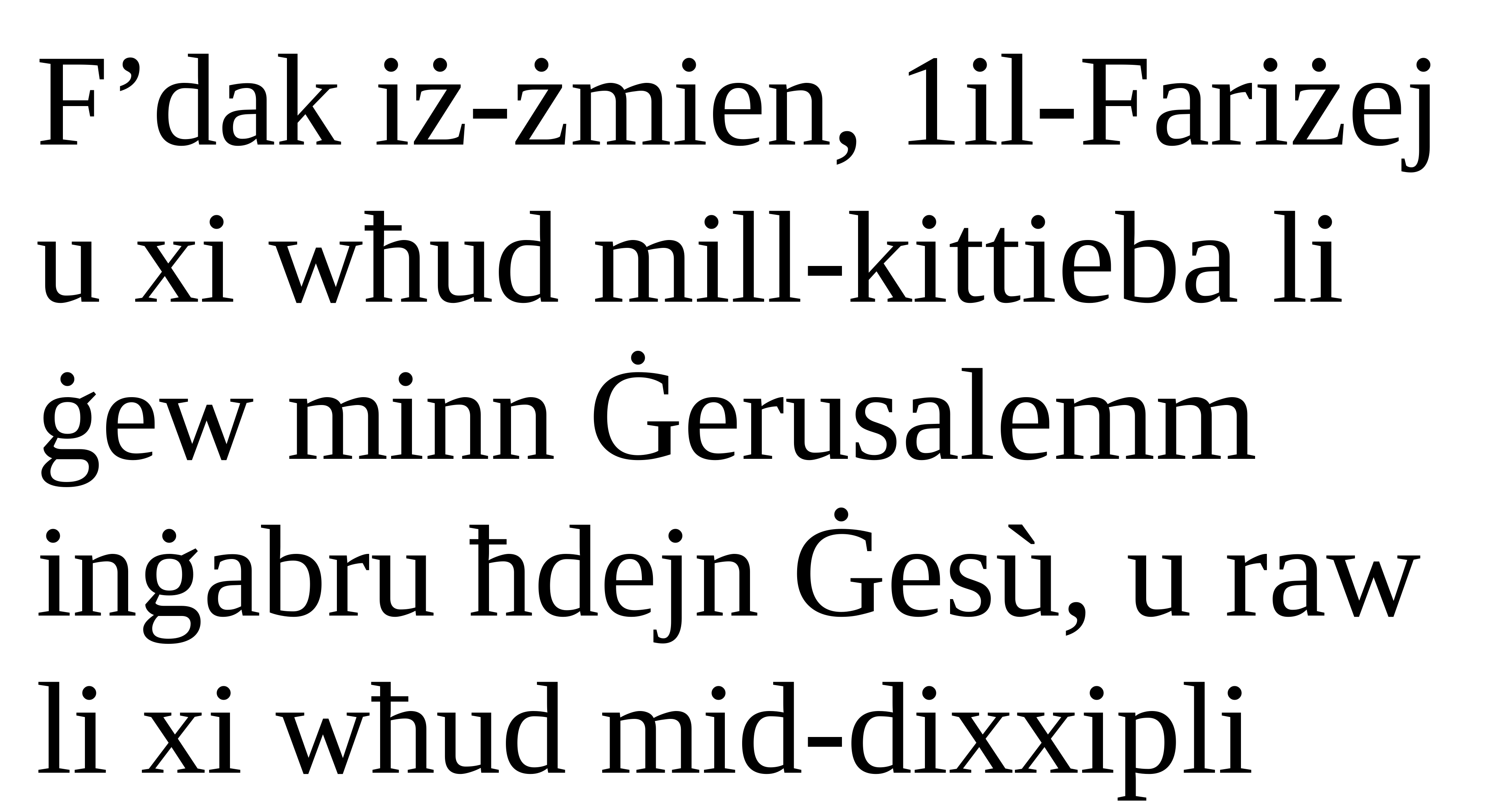

F’dak iż-żmien, 1il-Fariżej u xi wħud mill-kittieba li ġew minn Ġerusalemm inġabru ħdejn Ġesù, u raw li xi wħud mid-dixxipli